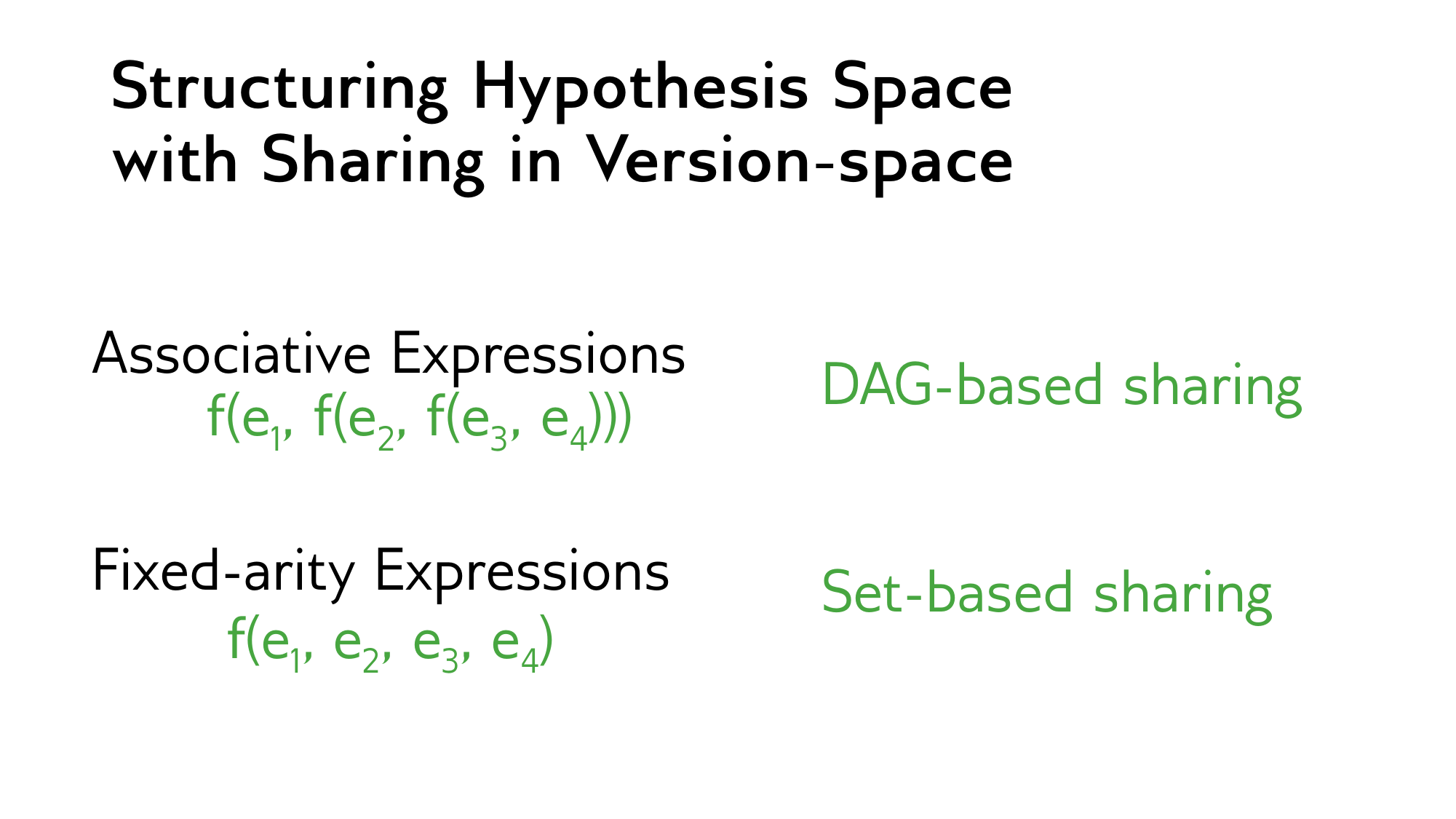

# Structuring Hypothesis Space with Sharing in Version-space
Associative Expressions
DAG-based sharing
f(e1, f(e2, f(e3, e4)))
Fixed-arity Expressions
Set-based sharing
f(e1, e2, e3, e4)